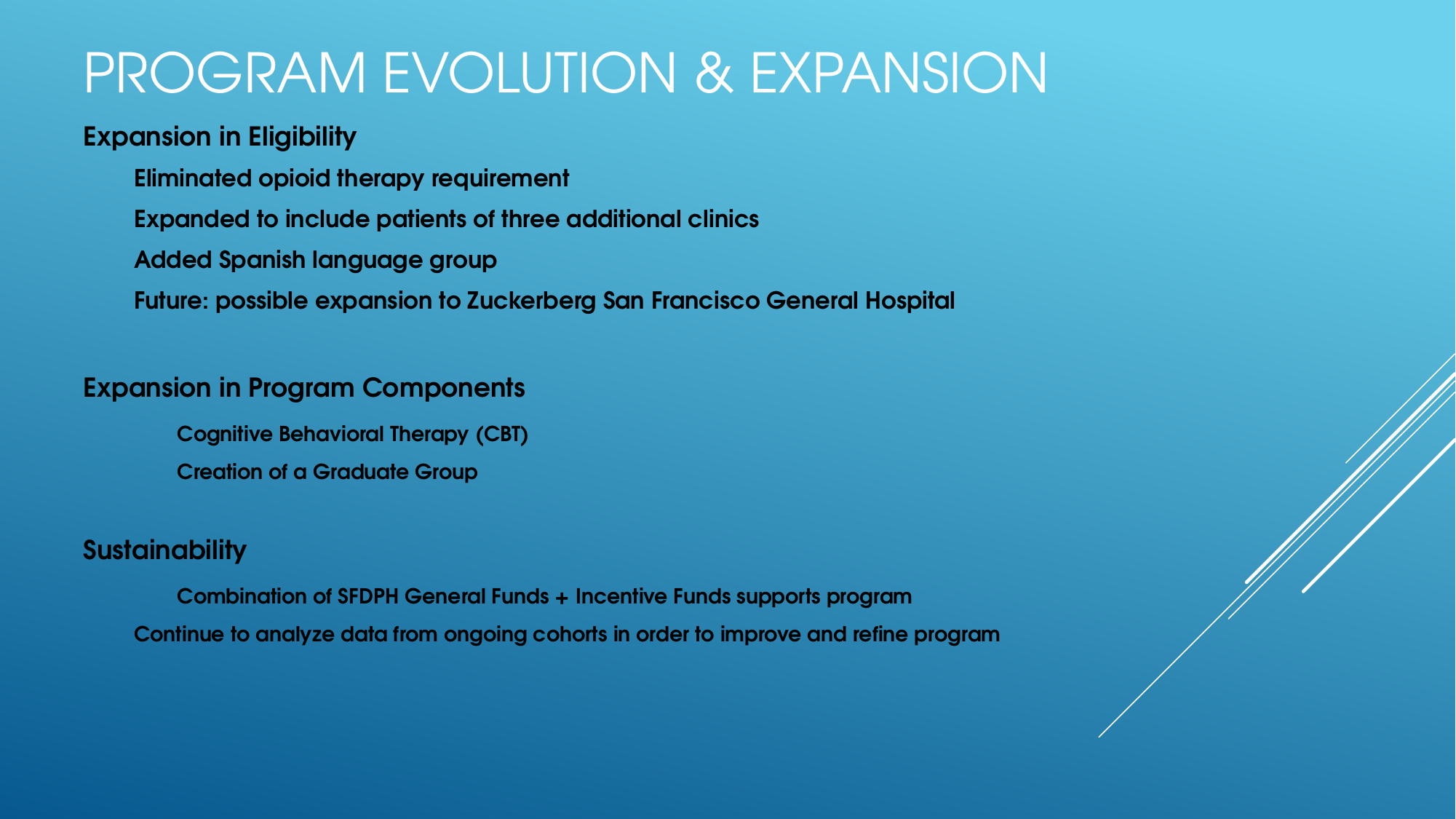

Program Evolution & Expansion
Expansion in Eligibility
Eliminated opioid therapy requirement
Expanded to include patients of three additional clinics
Added Spanish language group
Future: possible expansion to Zuckerberg San Francisco General Hospital

Expansion in Program Components
	Cognitive Behavioral Therapy (CBT)
	Creation of a Graduate Group

Sustainability
	Combination of SFDPH General Funds + Incentive Funds supports program
Continue to analyze data from ongoing cohorts in order to improve and refine program